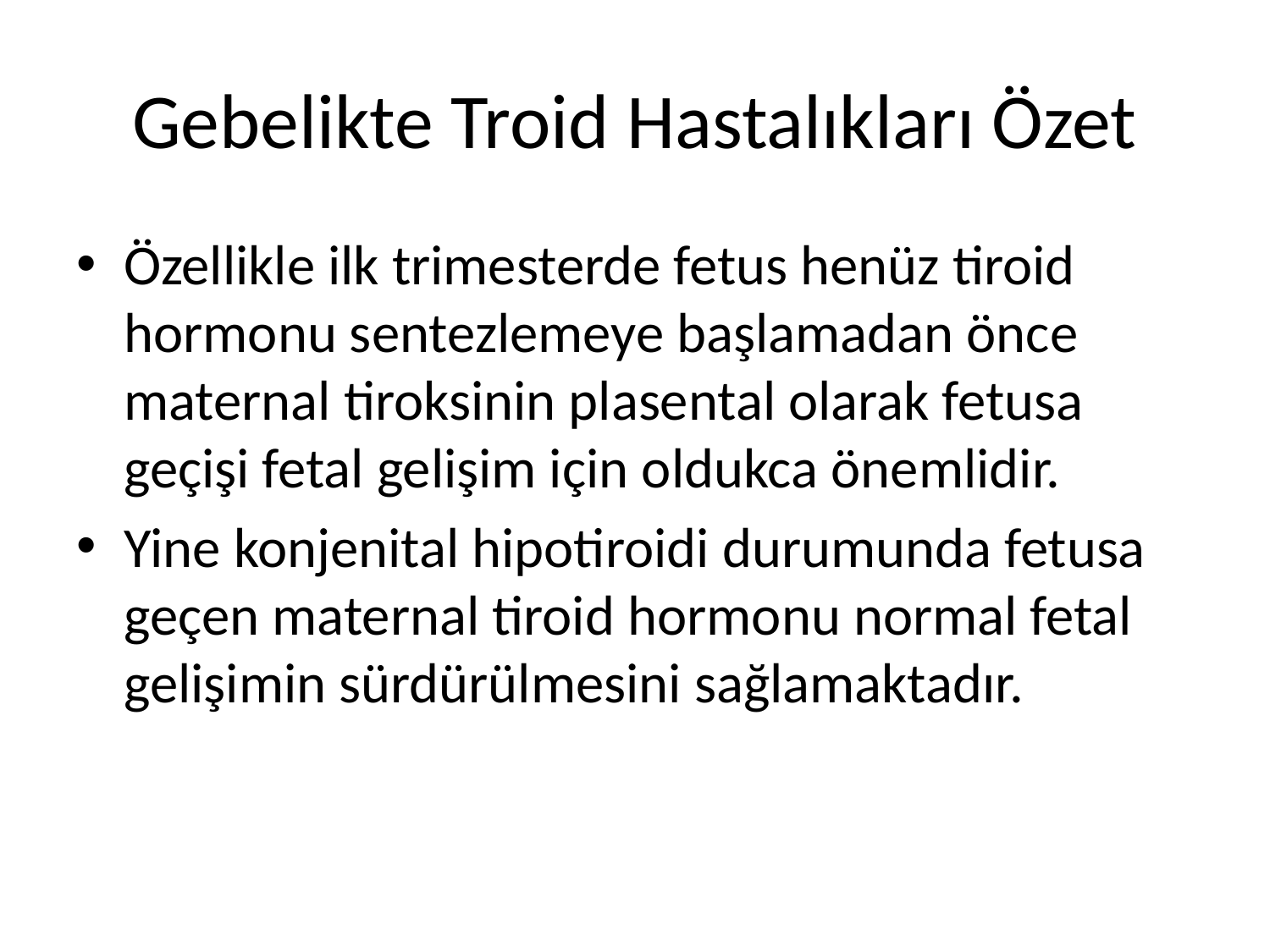

# Gebelikte Troid Hastalıkları Özet
Özellikle ilk trimesterde fetus henüz tiroid hormonu sentezlemeye başlamadan önce maternal tiroksinin plasental olarak fetusa geçişi fetal gelişim için oldukca önemlidir.
Yine konjenital hipotiroidi durumunda fetusa geçen maternal tiroid hormonu normal fetal gelişimin sürdürülmesini sağlamaktadır.